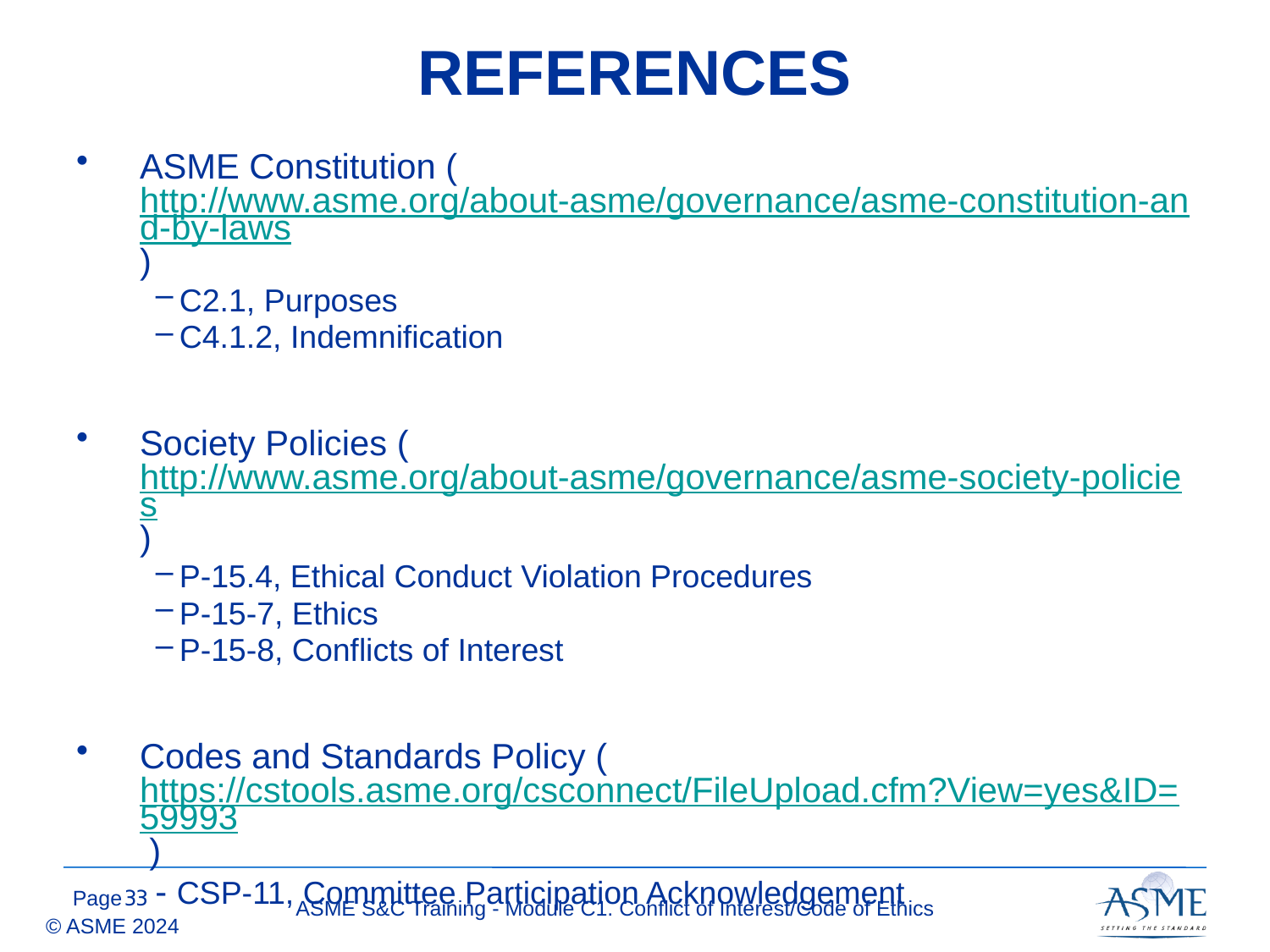

# REFERENCES
ASME Constitution (http://www.asme.org/about-asme/governance/asme-constitution-and-by-laws)
C2.1, Purposes
C4.1.2, Indemnification

Society Policies (http://www.asme.org/about-asme/governance/asme-society-policies)
P-15.4, Ethical Conduct Violation Procedures
P-15-7, Ethics
P-15-8, Conflicts of Interest

Codes and Standards Policy (https://cstools.asme.org/csconnect/FileUpload.cfm?View=yes&ID=59993 )
- CSP-11, Committee Participation Acknowledgement
33
ASME S&C Training - Module C1. Conflict of Interest/Code of Ethics